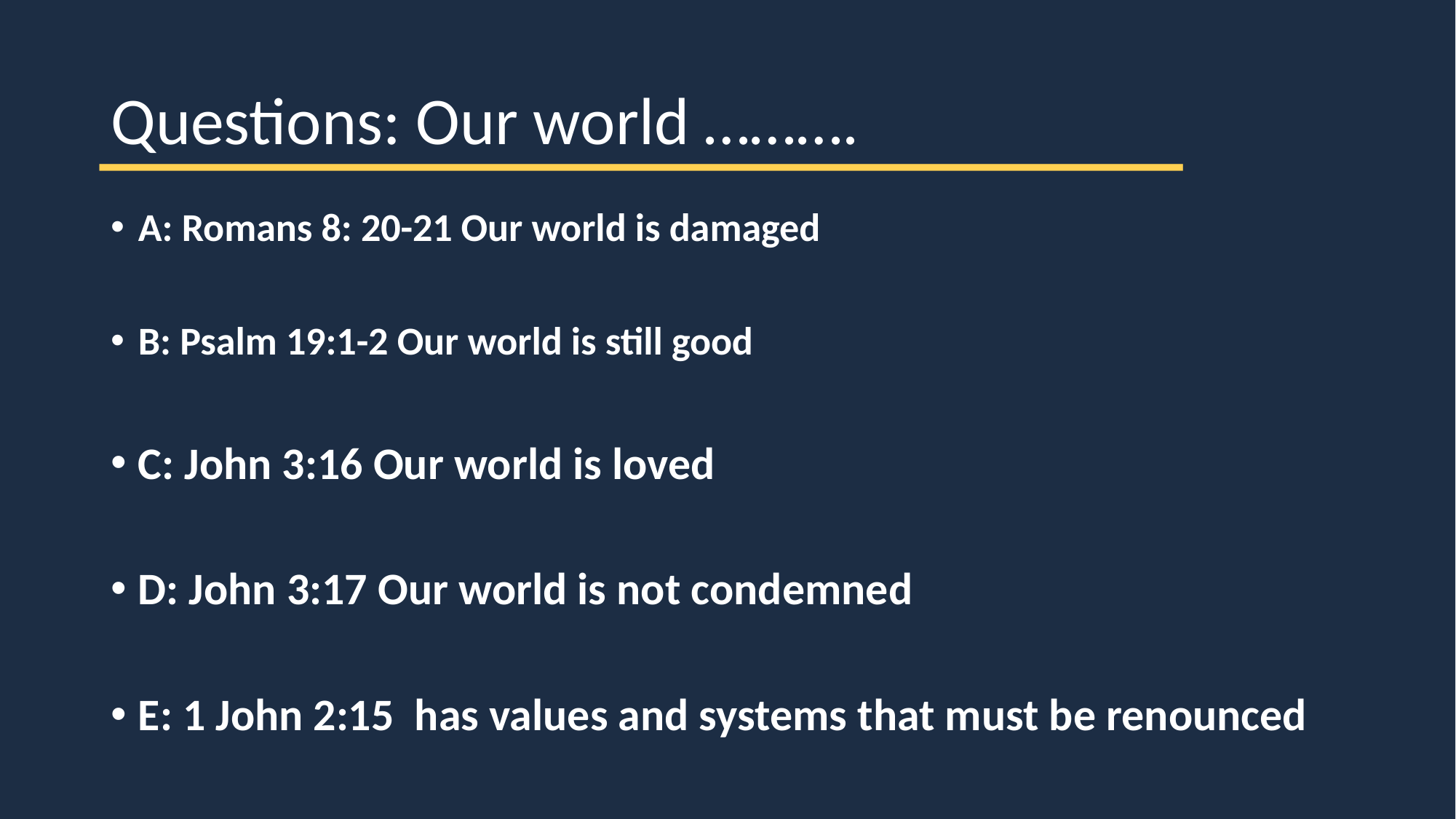

# Questions: Our world ……….
A: Romans 8: 20-21 Our world is damaged

B: Psalm 19:1-2 Our world is still good

C: John 3:16 Our world is loved

D: John 3:17 Our world is not condemned

E: 1 John 2:15  has values and systems that must be renounced